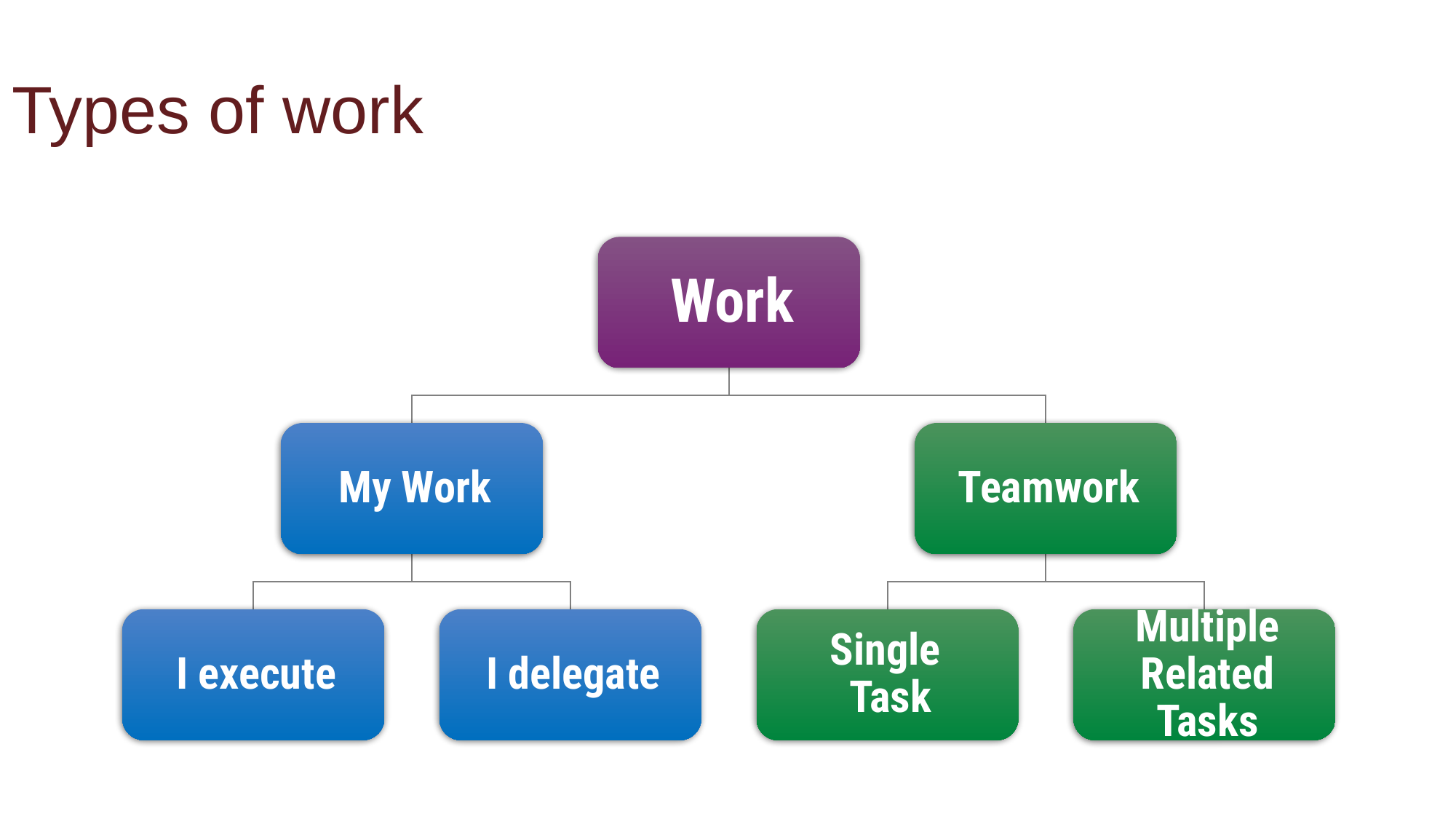

37
# Types of work
Work
My Work
I execute
I delegate
Teamwork
Single
Task
Multiple Related Tasks